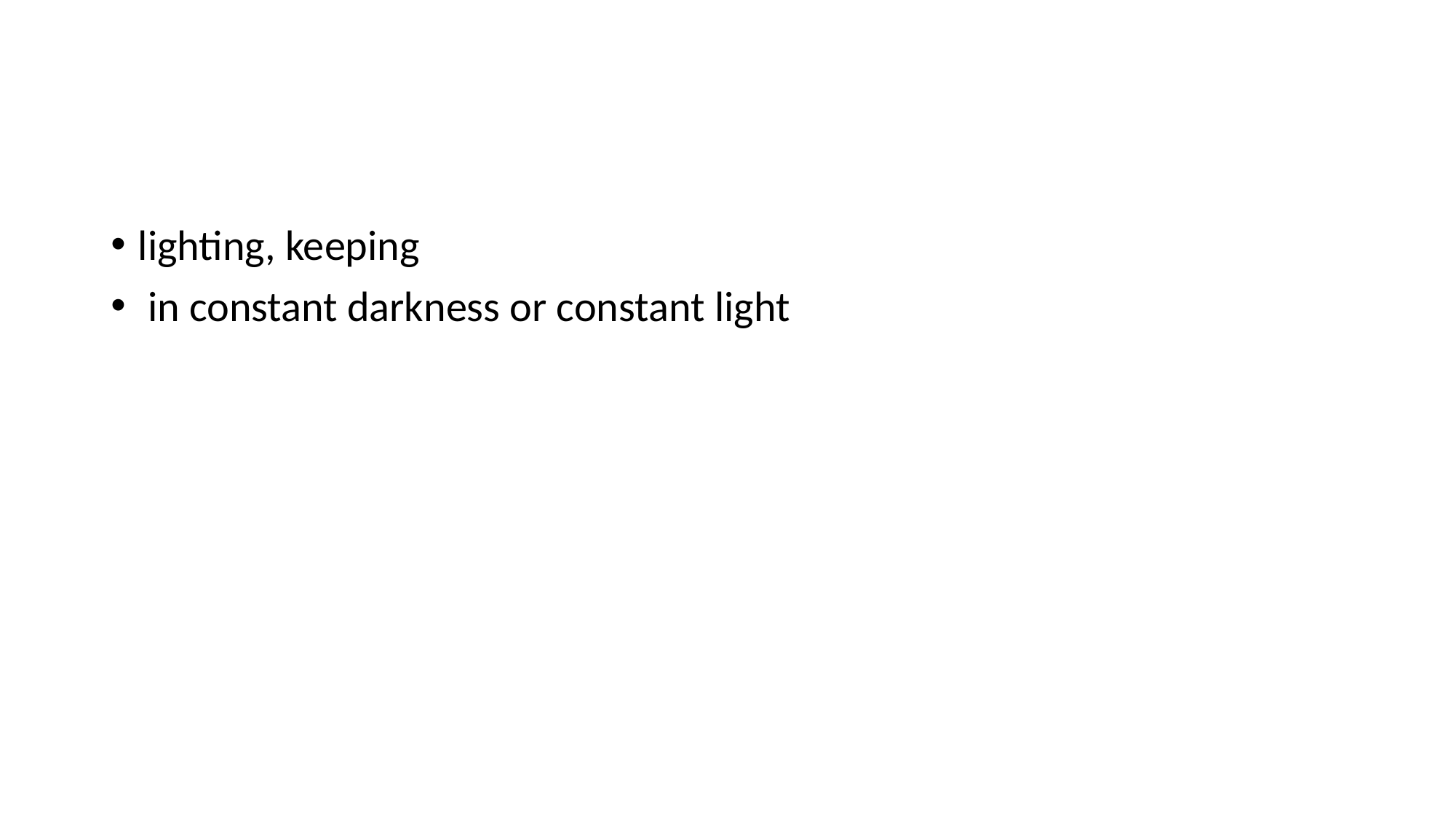

#
lighting, keeping
 in constant darkness or constant light